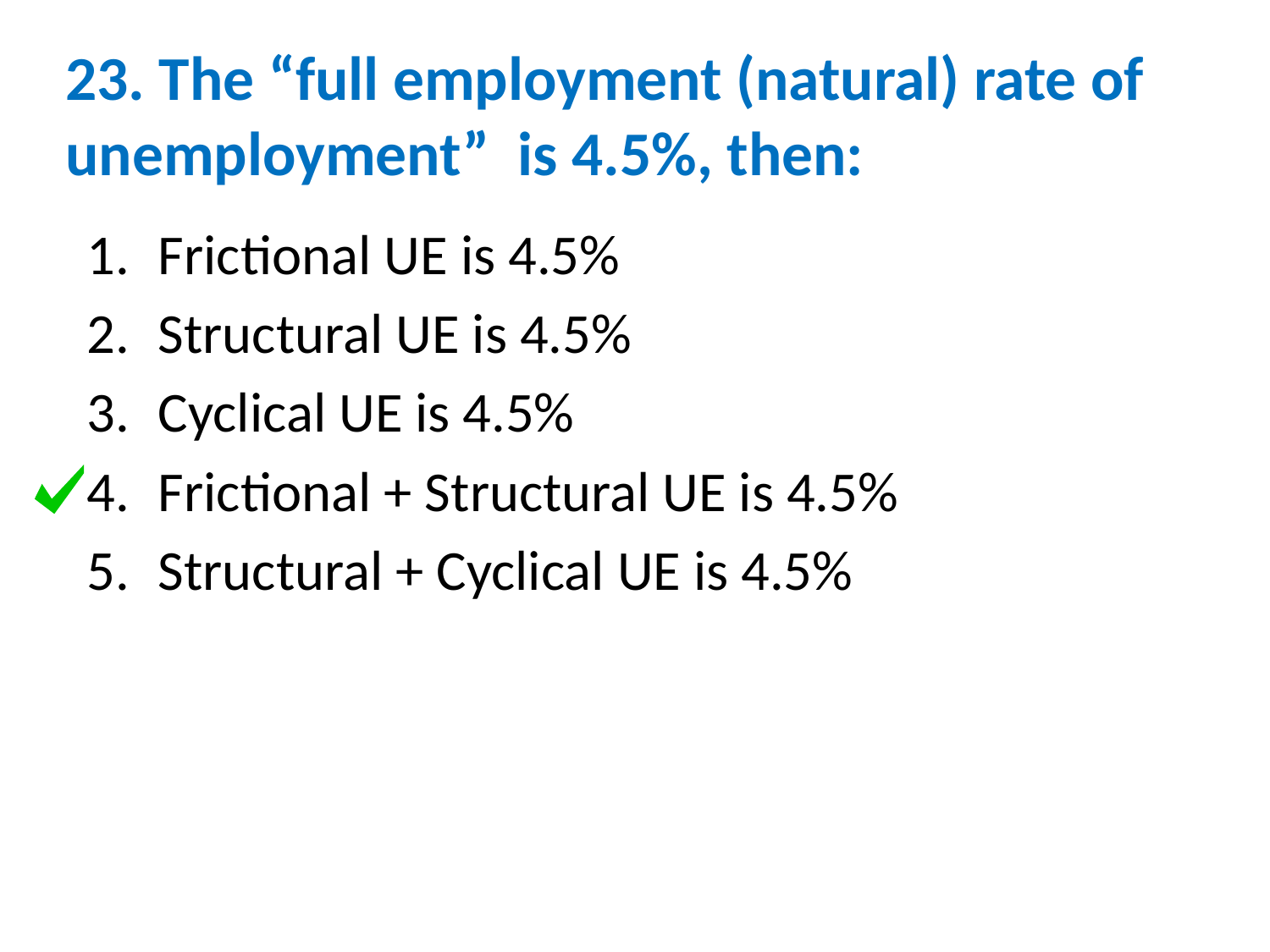

# 23. The “full employment (natural) rate of unemployment”  is 4.5%, then:
Frictional UE is 4.5%
Structural UE is 4.5%
Cyclical UE is 4.5%
Frictional + Structural UE is 4.5%
Structural + Cyclical UE is 4.5%